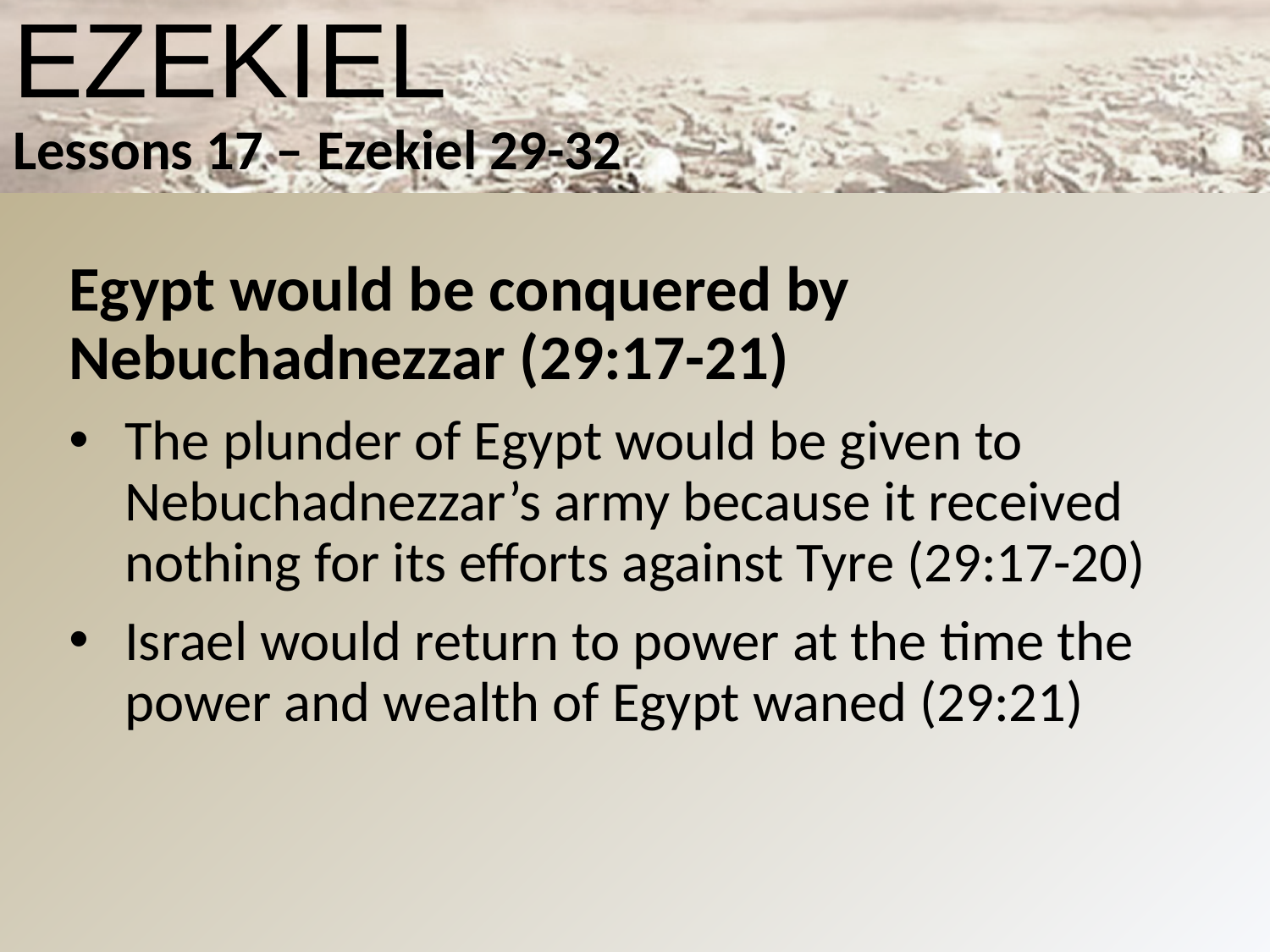

# Ezekiel Lessons 17 – Ezekiel 29-32
Egypt would be conquered by Nebuchadnezzar (29:17-21)
The plunder of Egypt would be given to Nebuchadnezzar’s army because it received nothing for its efforts against Tyre (29:17-20)
Israel would return to power at the time the power and wealth of Egypt waned (29:21)